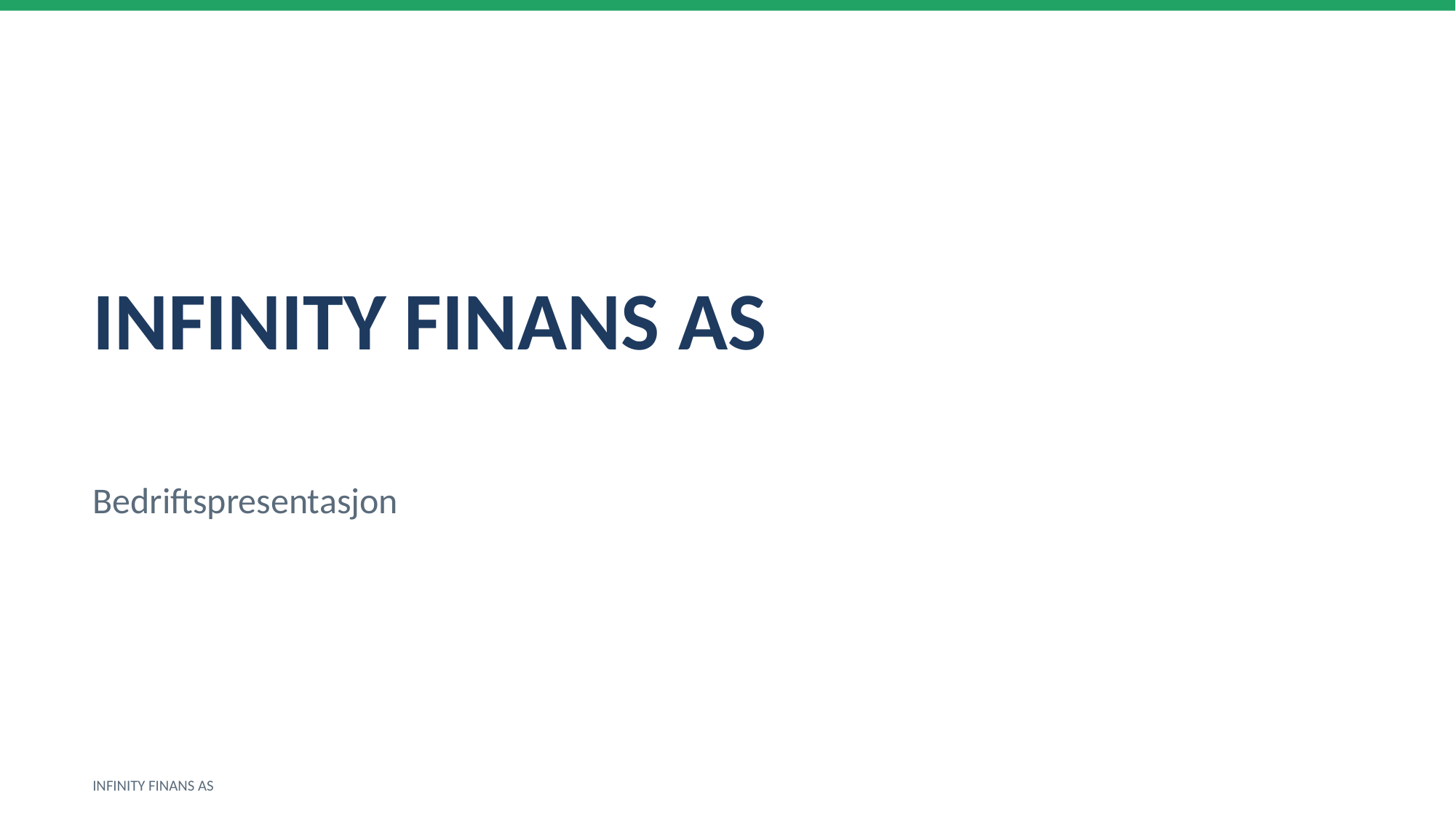

INFINITY FINANS AS
Bedriftspresentasjon
INFINITY FINANS AS